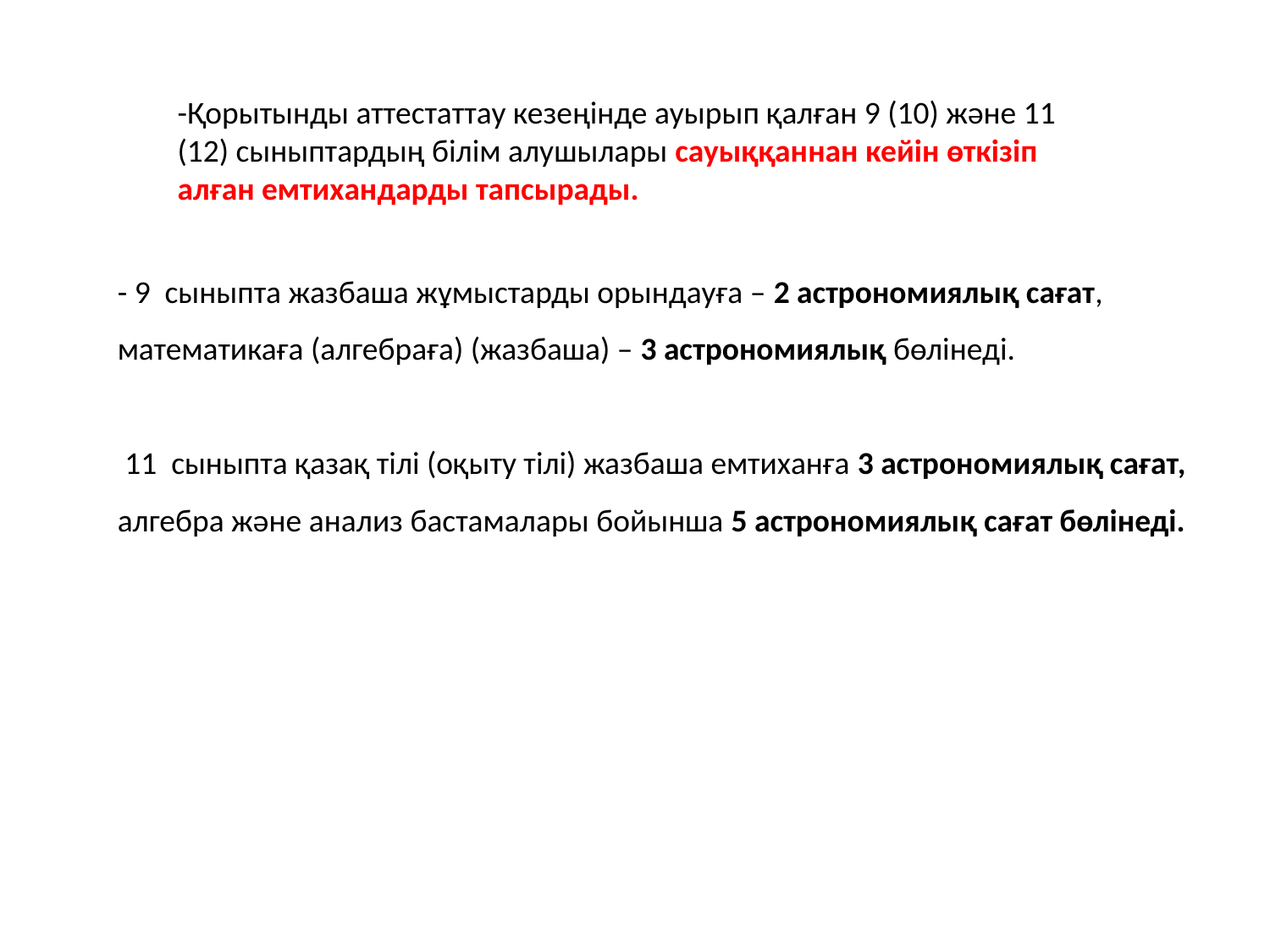

-Қорытынды аттестаттау кезеңінде ауырып қалған 9 (10) және 11 (12) сыныптардың білім алушылары сауыққаннан кейін өткізіп алған емтихандарды тапсырады.
- 9  сыныпта жазбаша жұмыстарды орындауға – 2 астрономиялық сағат, математикаға (алгебраға) (жазбаша) – 3 астрономиялық бөлінеді.

 11  сыныпта қазақ тілі (оқыту тілі) жазбаша емтиханға 3 астрономиялық сағат, алгебра және анализ бастамалары бойынша 5 астрономиялық сағат бөлінеді.